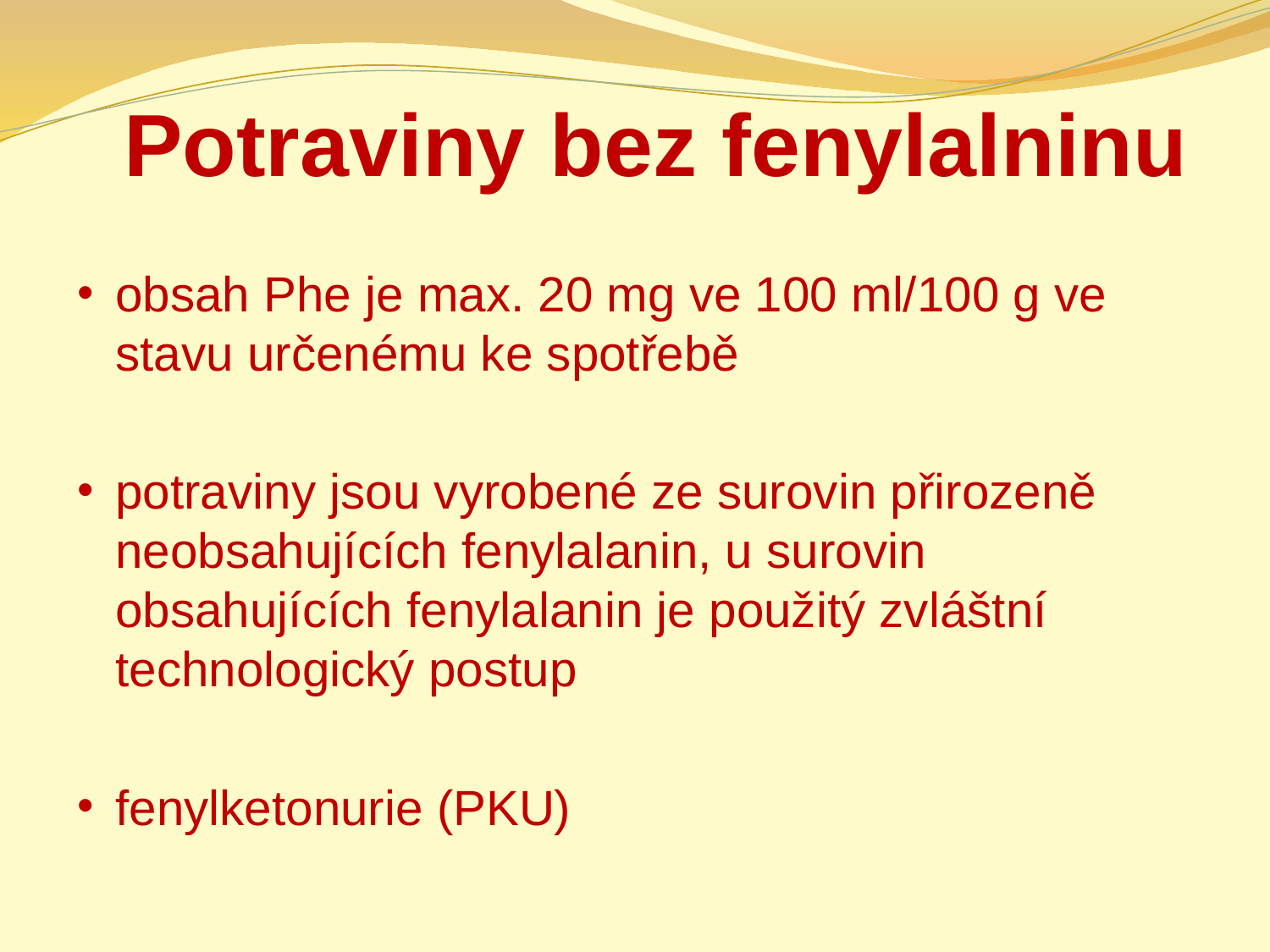

# Potraviny bez fenylalninu
obsah Phe je max. 20 mg ve 100 ml/100 g ve stavu určenému ke spotřebě

potraviny jsou vyrobené ze surovin přirozeně neobsahujících fenylalanin, u surovin obsahujících fenylalanin je použitý zvláštní technologický postup

fenylketonurie (PKU)